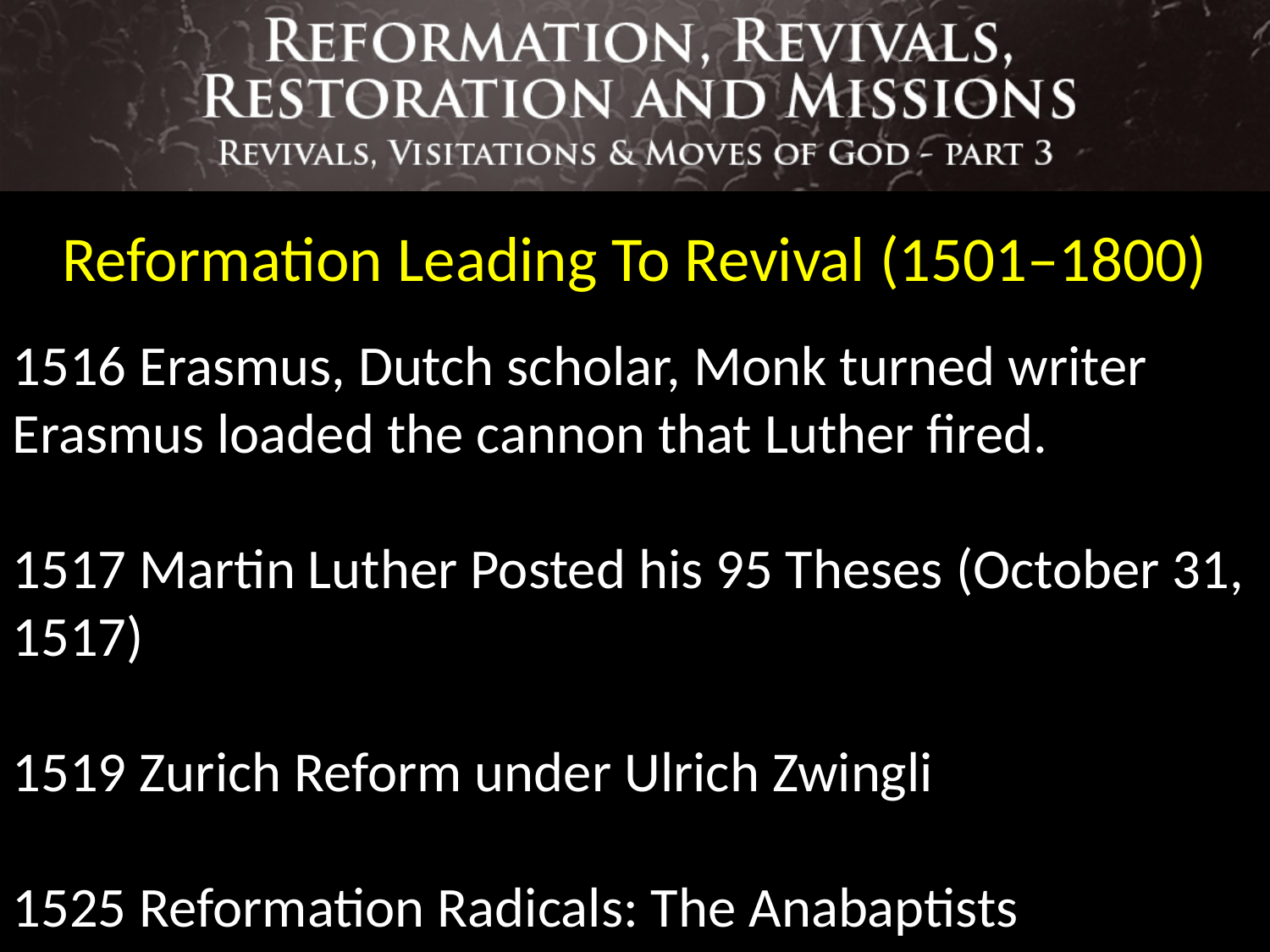

Reformation Leading To Revival (1501–1800)
1516 Erasmus, Dutch scholar, Monk turned writer
Erasmus loaded the cannon that Luther fired.

1517 Martin Luther Posted his 95 Theses (October 31, 1517)

1519 Zurich Reform under Ulrich Zwingli

1525 Reformation Radicals: The Anabaptists